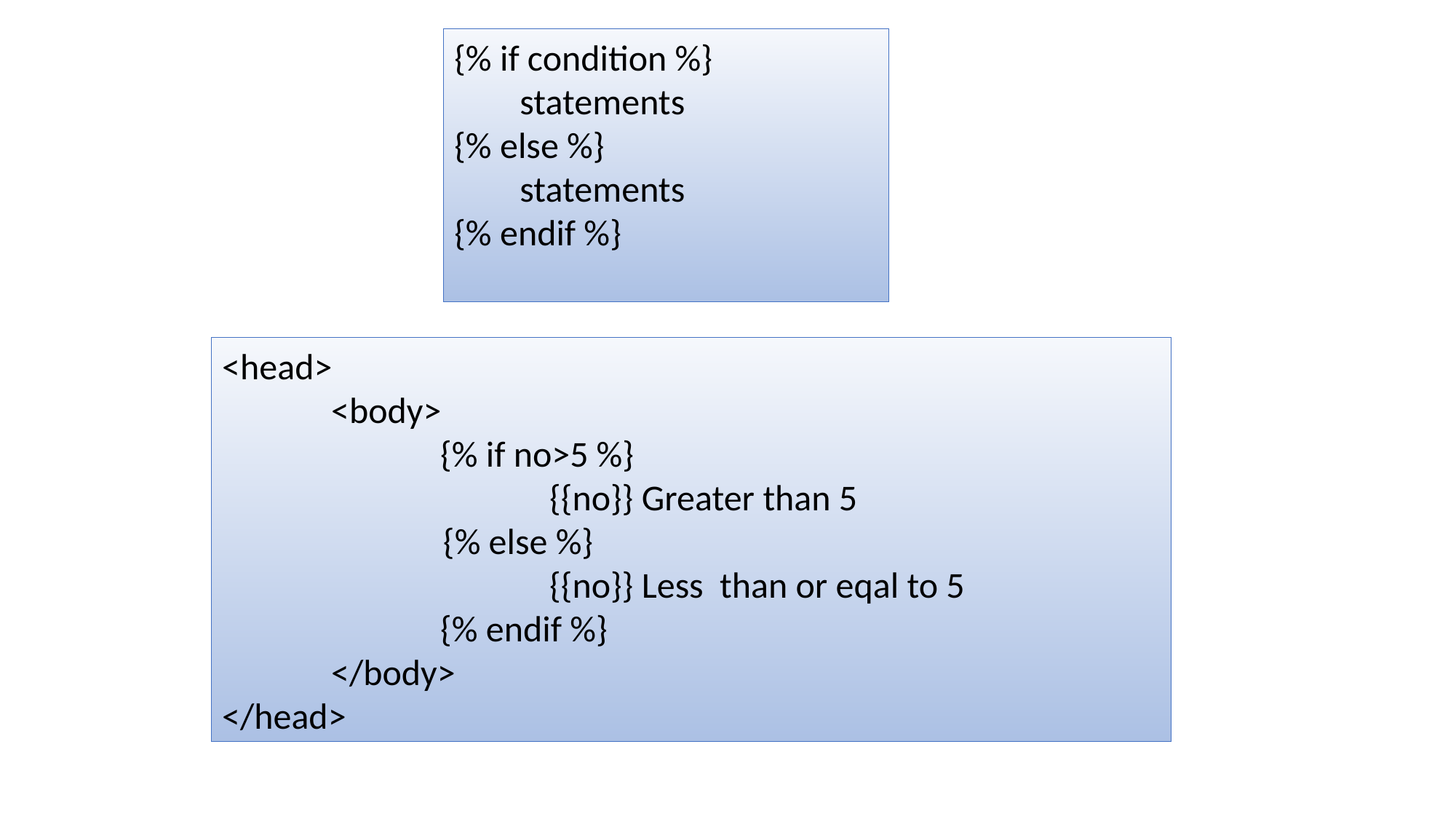

{% if condition %}
        statements
{% else %}
        statements
{% endif %}

<head>
	<body>
		{% if no>5 %}
			{{no}} Greater than 5
                           {% else %}
                                        {{no}} Less  than or eqal to 5
		{% endif %}
	</body>
</head>